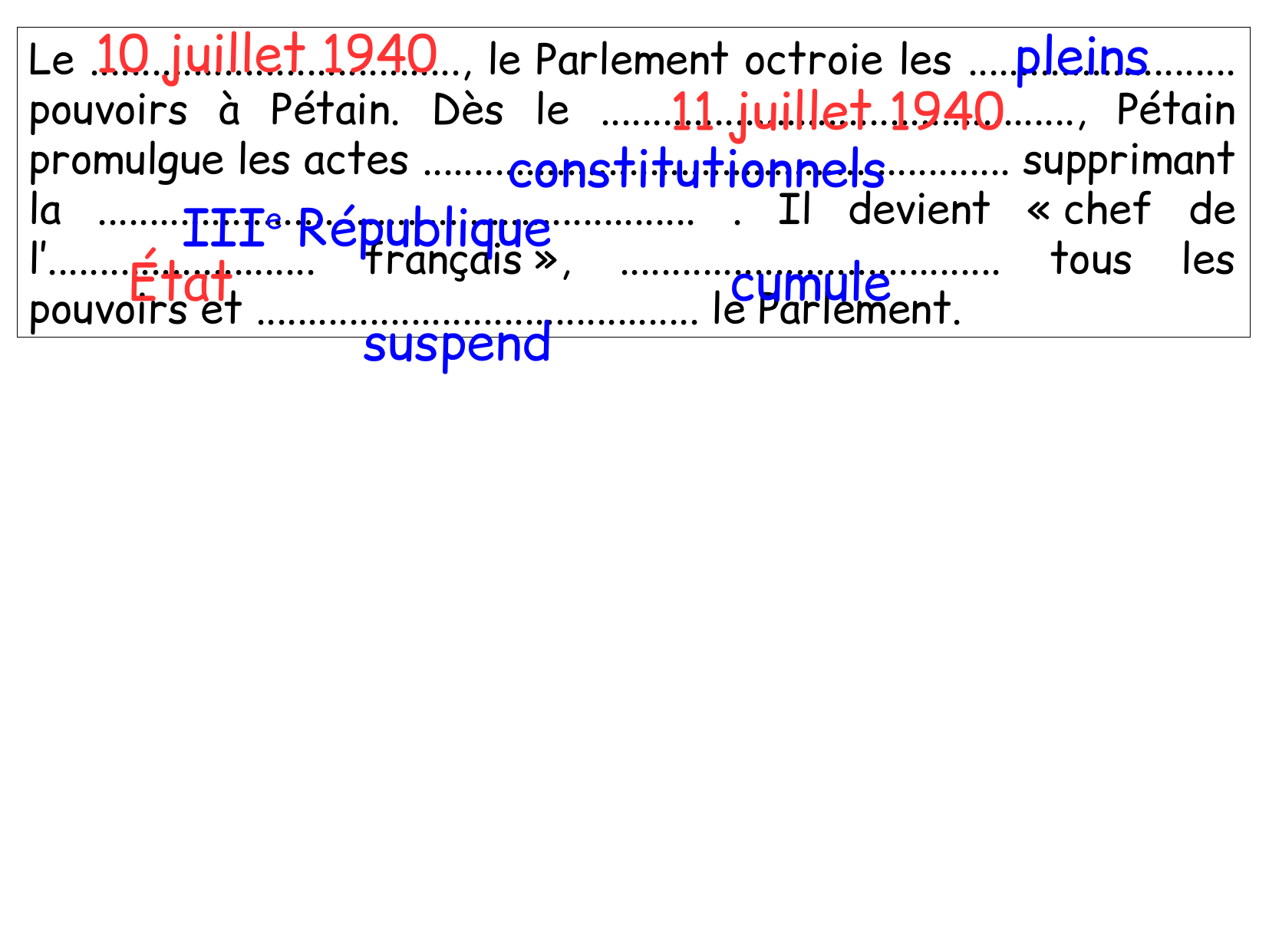

10 juillet 1940
pleins
Le ...................................., le Parlement octroie les .......................... pouvoirs à Pétain. Dès le .............................................., Pétain promulgue les actes ......................................................... supprimant la .......................................................... . Il devient « chef de l’.......................... français », ..................................... tous les pouvoirs et ........................................... le Parlement.
11 juillet 1940
constitutionnels
IIIe République
État
cumule
suspend